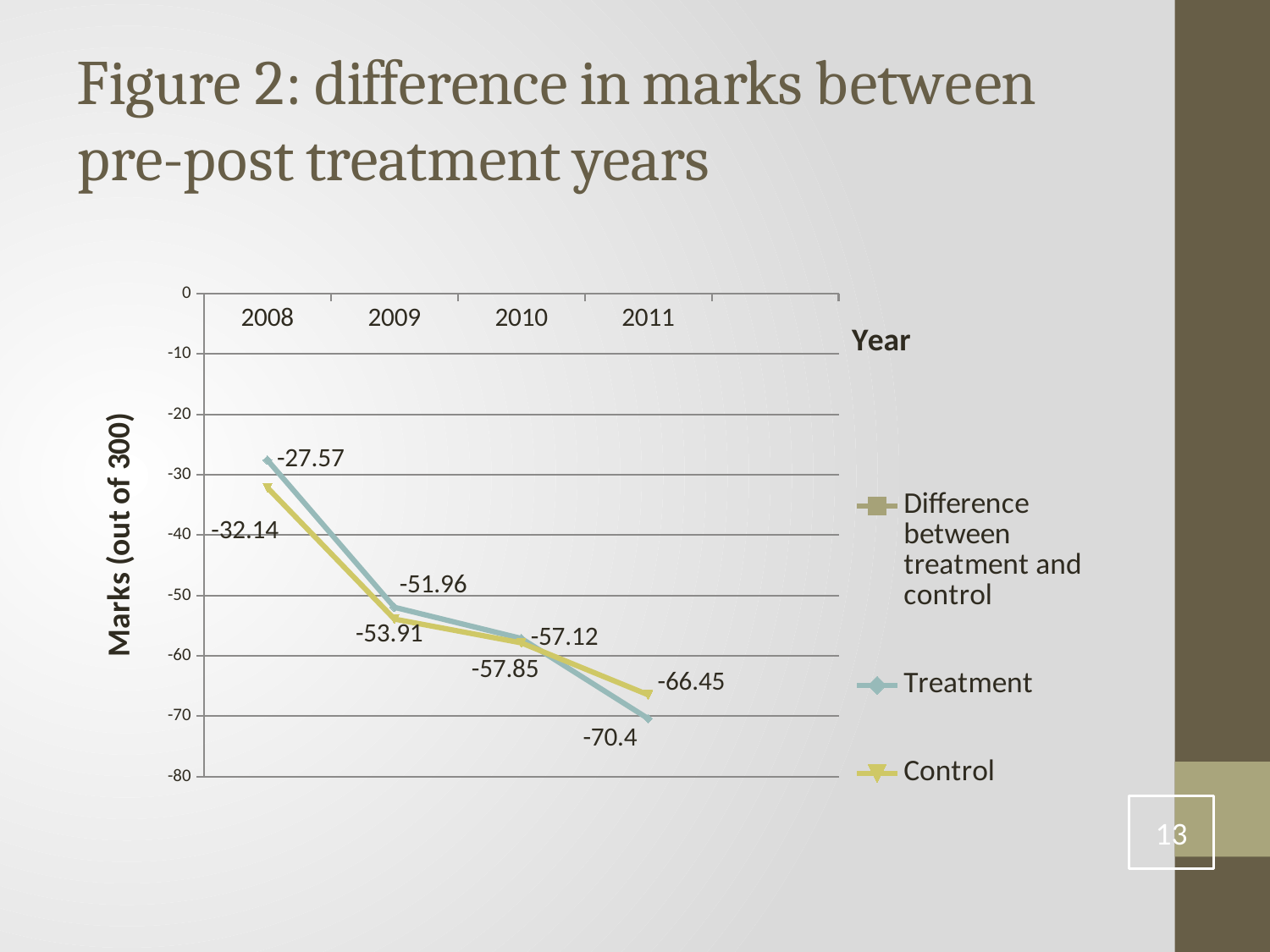

# Figure 2: difference in marks between pre-post treatment years

### Chart

| Category |  |  |  |
|---|---|---|---|
| 2008 | 4.569999999999967 | -27.570000000000025 | -32.14 |
| 2009 | 1.9499999999999778 | -51.96000000000001 | -53.91 |
| 2010 | 0.7299999999999927 | -57.12000000000001 | -57.849999999999994 |
| 2011 | -3.950000000000017 | -70.4 | -66.45000000000002 |
13